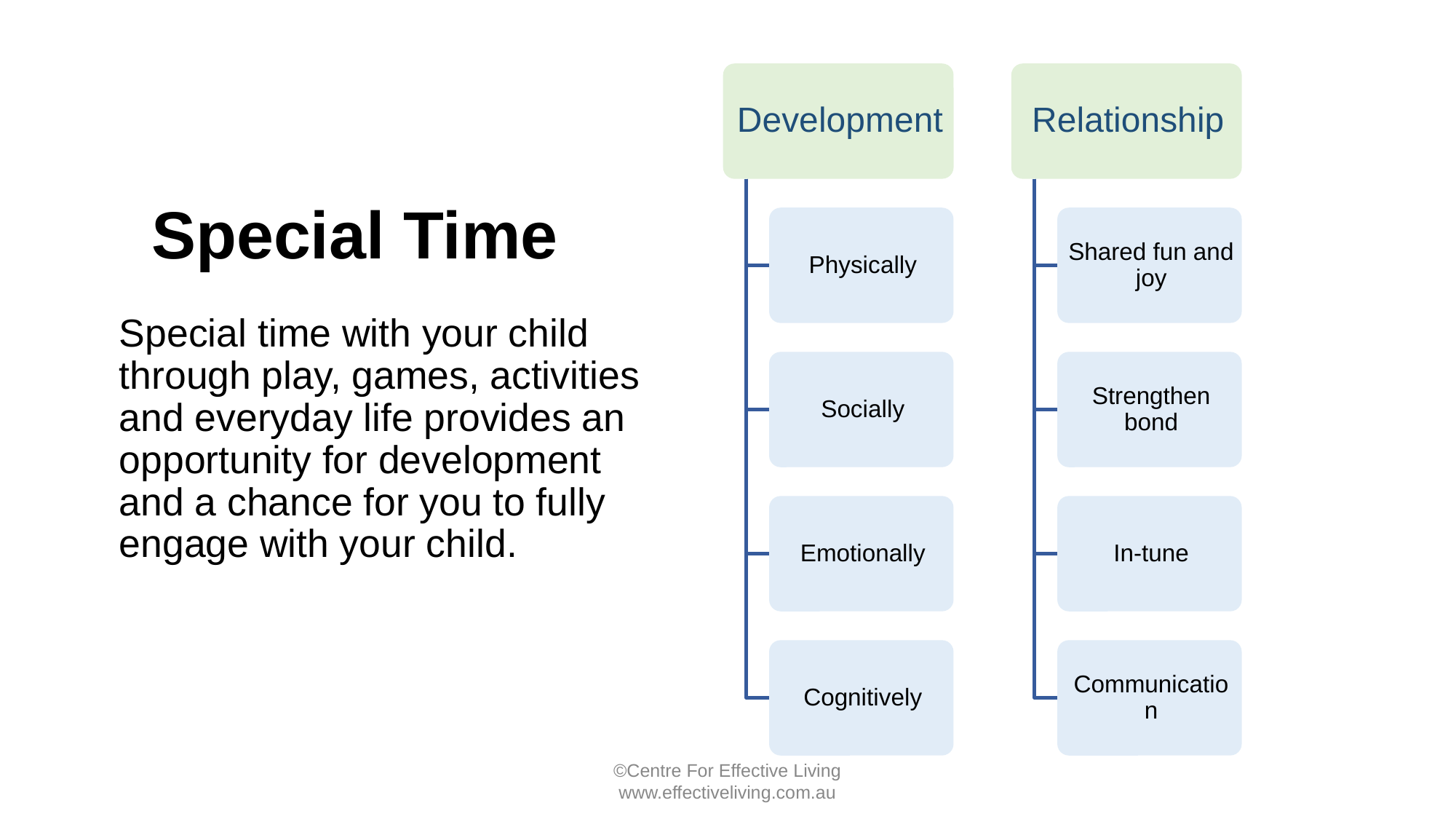

Development
Physically
Socially
Emotionally
Cognitively
Relationship
Shared fun and joy
Strengthen bond
In-tune
Communication
Special Time
Special time with your child through play, games, activities and everyday life provides an opportunity for development and a chance for you to fully engage with your child.
©Centre For Effective Living
www.effectiveliving.com.au